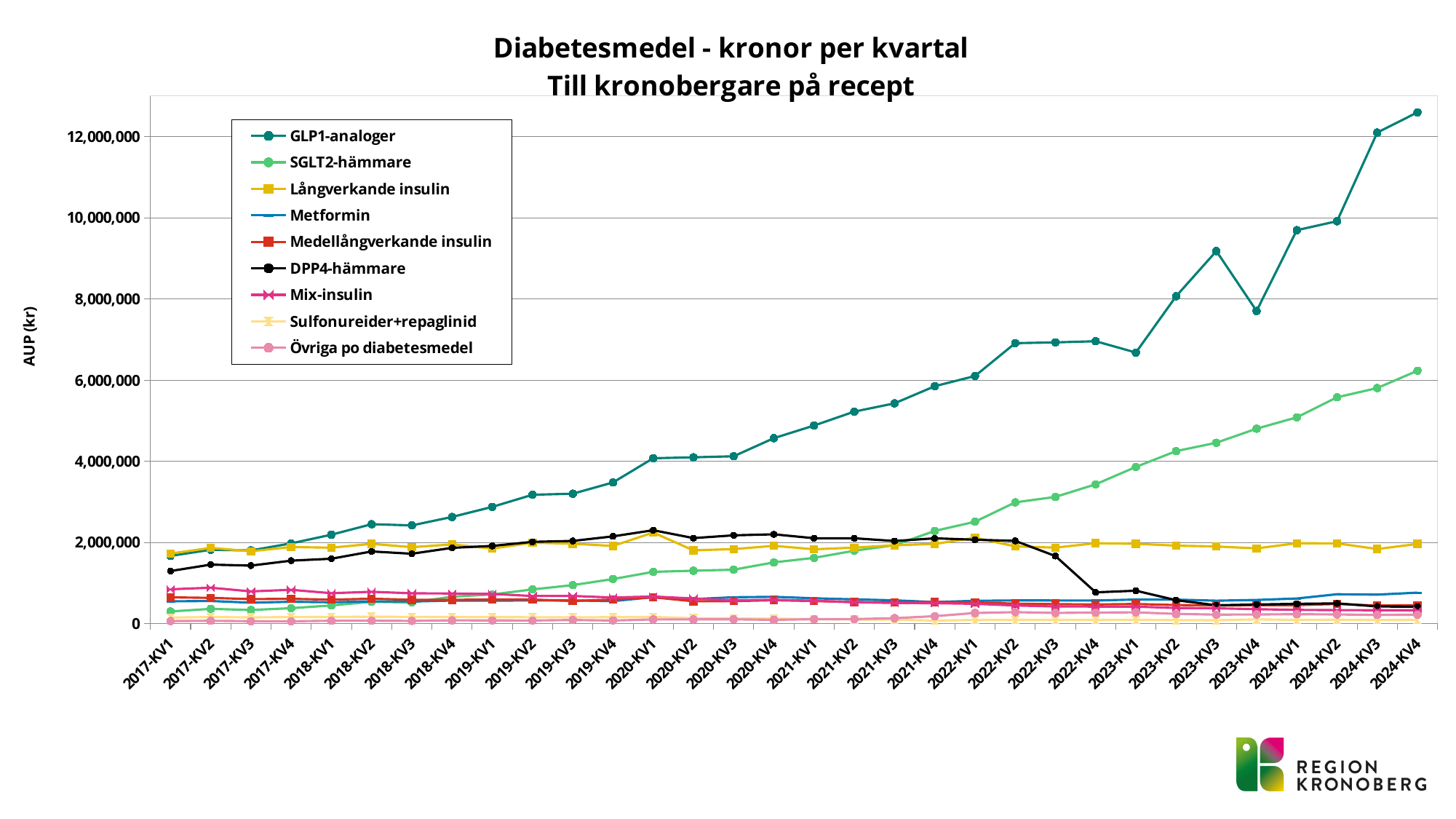

### Chart: Diabetesmedel - kronor per kvartal
Till kronobergare på recept

| Category | GLP1-analoger | SGLT2-hämmare | Långverkande insulin | Metformin | Medellångverkande insulin | DPP4-hämmare | Mix-insulin | Sulfonureider+repaglinid | Övriga po diabetesmedel |
|---|---|---|---|---|---|---|---|---|---|
| 2017-KV1 | 1667490.919999999 | 297671.74000000005 | 1725762.79 | 547911.7999999998 | 646195.2400000003 | 1294872.3999999997 | 844974.2999999993 | 147909.83000000002 | 62081.43 |
| 2017-KV2 | 1818743.1699999983 | 363055.54 | 1864084.63 | 556983.8900000001 | 633111.6900000003 | 1453304.1499999997 | 883736.3999999992 | 160030.37999999998 | 68070.81 |
| 2017-KV3 | 1802939.2999999986 | 333749.63 | 1782028.82 | 514733.8499999999 | 602641.2100000004 | 1428473.3400000003 | 793203.9299999995 | 153458.52 | 58865.67999999999 |
| 2017-KV4 | 1975970.9799999986 | 379297.2799999999 | 1885939.33 | 537117.14 | 611037.2200000002 | 1550634.2299999997 | 832112.9099999995 | 160182.11 | 56002.24 |
| 2018-KV1 | 2189717.8199999984 | 446090.7899999998 | 1869878.51 | 524438.8900000001 | 588710.1100000003 | 1598377.4799999995 | 748069.5599999995 | 162330.88 | 69278.8 |
| 2018-KV2 | 2448125.249999998 | 536987.2299999999 | 1964270.87 | 546933.94 | 612810.4900000006 | 1777128.7299999995 | 783726.4899999995 | 169115.89 | 70313.91 |
| 2018-KV3 | 2419283.879999998 | 518856.2699999998 | 1882423.25 | 545073.44 | 585828.3400000005 | 1720393.4299999997 | 745885.5199999996 | 164101.82000000004 | 66432.70999999999 |
| 2018-KV4 | 2627145.069999997 | 663298.7499999999 | 1950732.76 | 566151.2800000001 | 584724.6200000007 | 1866207.3900000001 | 741433.1799999996 | 162366.84 | 79471.1 |
| 2019-KV1 | 2875631.6599999974 | 717994.6699999999 | 1847883.5000000002 | 564535.99 | 594940.3700000006 | 1913183.3099999996 | 730466.1699999996 | 159562.31 | 77231.54000000001 |
| 2019-KV2 | 3174145.1599999974 | 841891.5700000001 | 1992860.93 | 569916.6099999999 | 592118.5300000007 | 2013937.3599999999 | 679535.3699999995 | 156332.97000000003 | 75474.27 |
| 2019-KV3 | 3199965.4799999995 | 947991.1099999999 | 1968583.9700000002 | 569682.55 | 556237.0400000006 | 2036630.8799999994 | 680773.0499999997 | 156120.45 | 88321.89 |
| 2019-KV4 | 3477013.379999999 | 1097391.5300000003 | 1912900.1400000006 | 553143.3200000001 | 592912.3500000006 | 2149267.93 | 640925.9799999996 | 157787.36000000004 | 74822.41 |
| 2020-KV1 | 4073378.789999998 | 1274391.1 | 2243068.34 | 651047.05 | 647712.0200000008 | 2299803.88 | 667809.3099999996 | 163469.67000000004 | 101878.71 |
| 2020-KV2 | 4097086.979999997 | 1302221.1200000008 | 1804812.2600000002 | 602915.7300000001 | 549695.6200000006 | 2106375.58 | 616528.2599999997 | 133351.88 | 103622.15 |
| 2020-KV3 | 4122332.419999997 | 1328360.67 | 1835031.65 | 649255.5499999997 | 553511.9600000004 | 2173791.2100000004 | 572576.6699999998 | 130021.31000000004 | 103988.82999999999 |
| 2020-KV4 | 4568711.819999998 | 1507848.3682000004 | 1916040.69 | 659764.6500000003 | 575344.1800000003 | 2200147.3 | 586804.6899999996 | 122123.6 | 91200.29000000001 |
| 2021-KV1 | 4879989.789999998 | 1619075.1099999999 | 1830581.2400000002 | 623461.55 | 555565.3500000004 | 2103445.7 | 561892.1399999998 | 108317.13000000005 | 108135.1 |
| 2021-KV2 | 5223505.489999997 | 1795164.88 | 1871632.33 | 597313.4800000002 | 529686.7000000007 | 2102281.5199999996 | 525857.2699999998 | 101349.27999999998 | 111167.84999999999 |
| 2021-KV3 | 5426265.949999999 | 1931384.42 | 1930439.0000000005 | 572610.29 | 525838.7700000005 | 2034239.6400000006 | 507761.8999999998 | 97171.10999999999 | 133403.04 |
| 2021-KV4 | 5849391.989999997 | 2282912.13 | 1962194.9300000006 | 530501.4500000001 | 530781.9300000006 | 2100797.3099999996 | 502512.0199999998 | 73711.28 | 182857.78 |
| 2022-KV1 | 6100253.449999998 | 2508911.09 | 2114719.5200000005 | 561292.1900000001 | 523098.7700000008 | 2066414.0499999993 | 487263.57999999984 | 89018.79 | 261178.39000000007 |
| 2022-KV2 | 6910312.889999997 | 2986979.330000001 | 1902161.1 | 570485.31 | 489862.8900000008 | 2037981.6800000006 | 445844.77999999997 | 90408.33000000002 | 280975.8900000001 |
| 2022-KV3 | 6929674.8 | 3121266.72 | 1871278.51 | 569222.21 | 478608.91 | 1663559.37 | 420798.99 | 91098.66 | 262555.94 |
| 2022-KV4 | 6958590.69 | 3431709.1 | 1980168.81 | 567661.59 | 471383.73 | 770106.33 | 419169.17 | 92109.16 | 271195.34 |
| 2023-KV1 | 6679254.17 | 3860061.21 | 1965640.38 | 592449.12 | 482794.82 | 810073.18 | 417837.0 | 92387.13 | 276525.68 |
| 2023-KV2 | 8065820.66 | 4249385.95 | 1920093.6 | 591007.98 | 457548.15 | 576995.07 | 383625.82 | 85713.57 | 238355.05 |
| 2023-KV3 | 9179772.85 | 4455554.16 | 1899952.65 | 563738.31 | 445859.89 | 450273.88 | 377446.46 | 81732.34 | 220651.68 |
| 2023-KV4 | 7703592.35 | 4802645.53 | 1853796.7 | 582359.74 | 453956.07 | 469566.14 | 354405.39 | 103307.899999999 | 224550.25 |
| 2024-KV1 | 9694018.56 | 5081741.34 | 1979411.35 | 618332.22 | 453990.62 | 486671.529999999 | 337825.96 | 90594.46 | 231158.74 |
| 2024-KV2 | 9915787.4 | 5575963.52 | 1975781.74 | 722873.05 | 483236.64 | 496982.28 | 330519.27 | 96282.36 | 224643.46 |
| 2024-KV3 | 12099528.71 | 5803132.99 | 1837266.41 | 713790.93 | 442866.06 | 422609.23 | 329309.17 | 87930.53 | 212263.43 |
| 2024-KV4 | 12597992.02 | 6230611.49 | 1962645.36 | 762205.86 | 453890.92 | 413289.75 | 327473.47 | 92458.52 | 218736.929999999 |